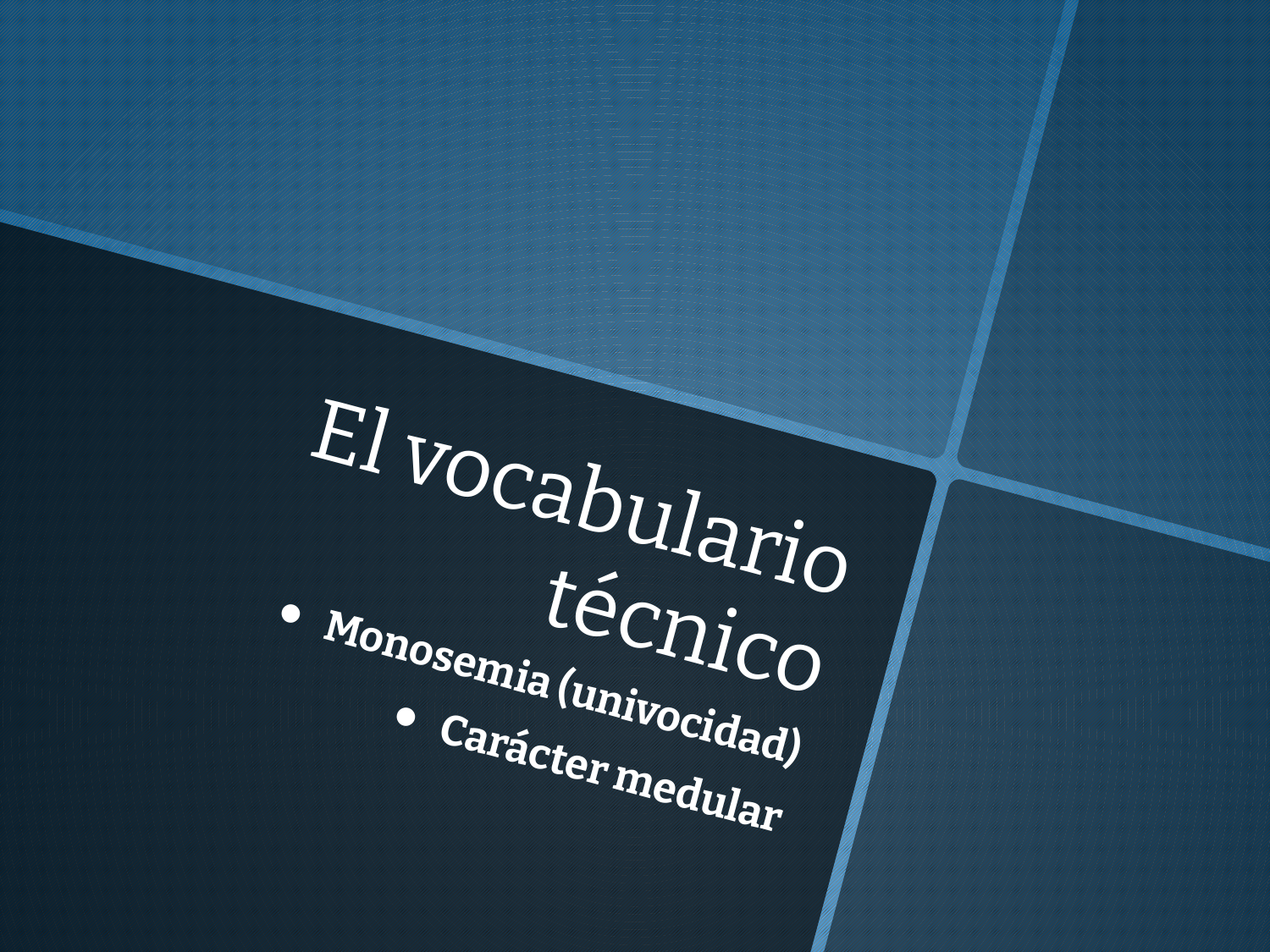

# El vocabulario técnico
Monosemia (univocidad)
Carácter medular